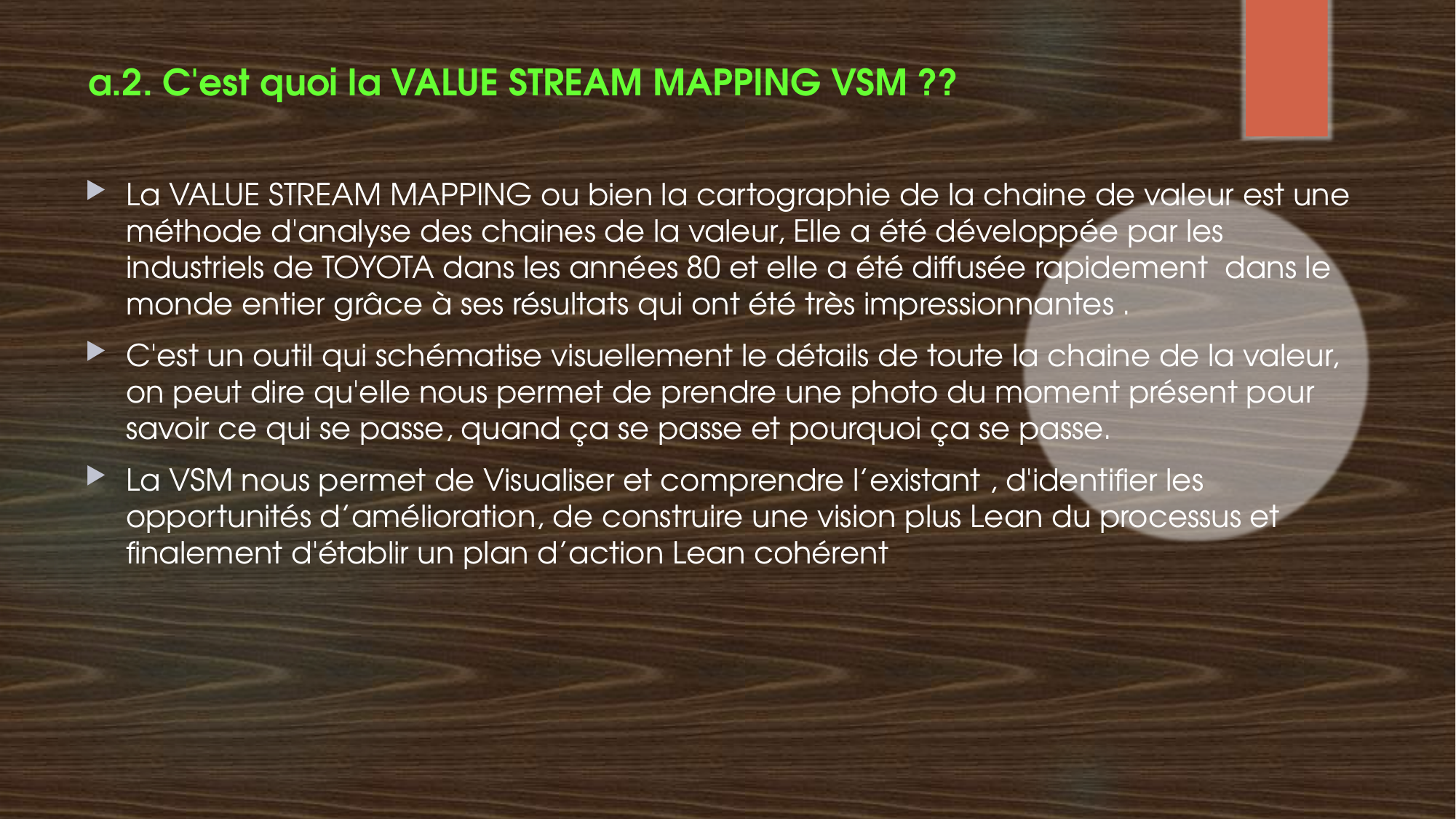

# a.2. C'est quoi la VALUE STREAM MAPPING VSM ??
La VALUE STREAM MAPPING ou bien la cartographie de la chaine de valeur est une méthode d'analyse des chaines de la valeur, Elle a été développée par les industriels de TOYOTA dans les années 80 et elle a été diffusée rapidement  dans le monde entier grâce à ses résultats qui ont été très impressionnantes .
C'est un outil qui schématise visuellement le détails de toute la chaine de la valeur, on peut dire qu'elle nous permet de prendre une photo du moment présent pour savoir ce qui se passe, quand ça se passe et pourquoi ça se passe.
La VSM nous permet de Visualiser et comprendre l’existant , d'identifier les opportunités d’amélioration, de construire une vision plus Lean du processus et finalement d'établir un plan d’action Lean cohérent